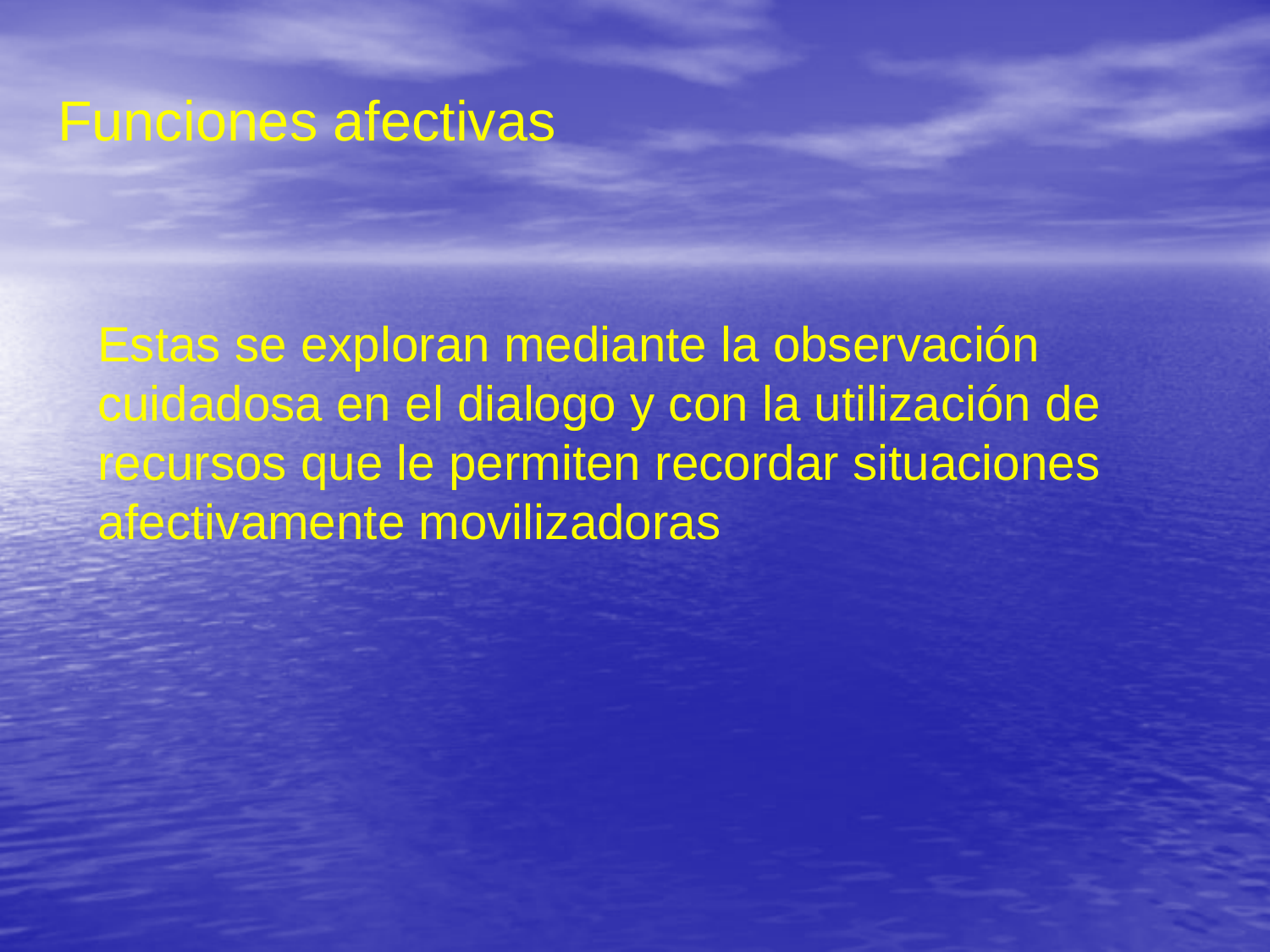

# Funciones afectivas
Estas se exploran mediante la observación cuidadosa en el dialogo y con la utilización de recursos que le permiten recordar situaciones afectivamente movilizadoras